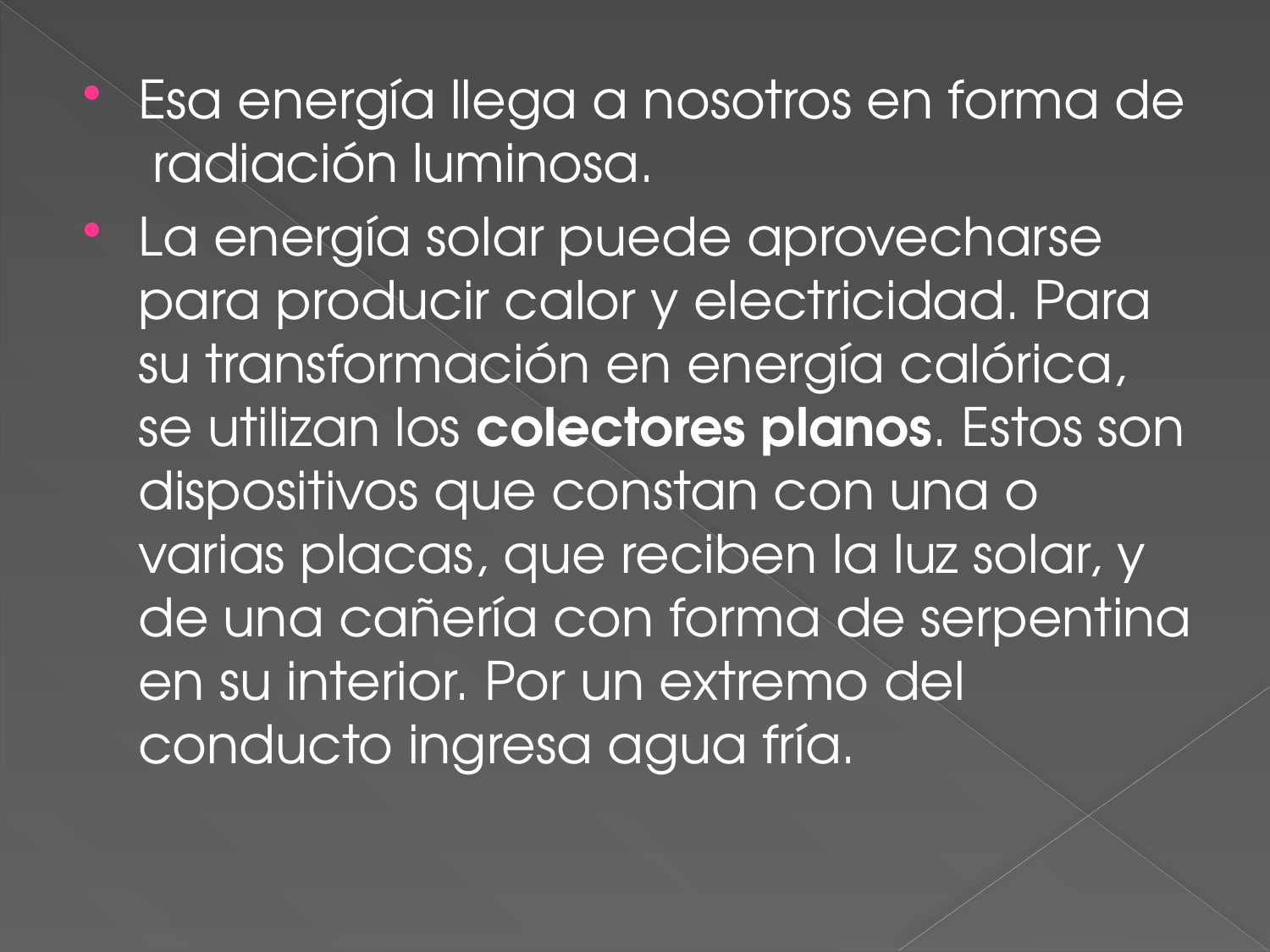

Esa energía llega a nosotros en forma de  radiación luminosa.
La energía solar puede aprovecharse para producir calor y electricidad. Para su transformación en energía calórica, se utilizan los colectores planos. Estos son dispositivos que constan con una o varias placas, que reciben la luz solar, y de una cañería con forma de serpentina en su interior. Por un extremo del conducto ingresa agua fría.